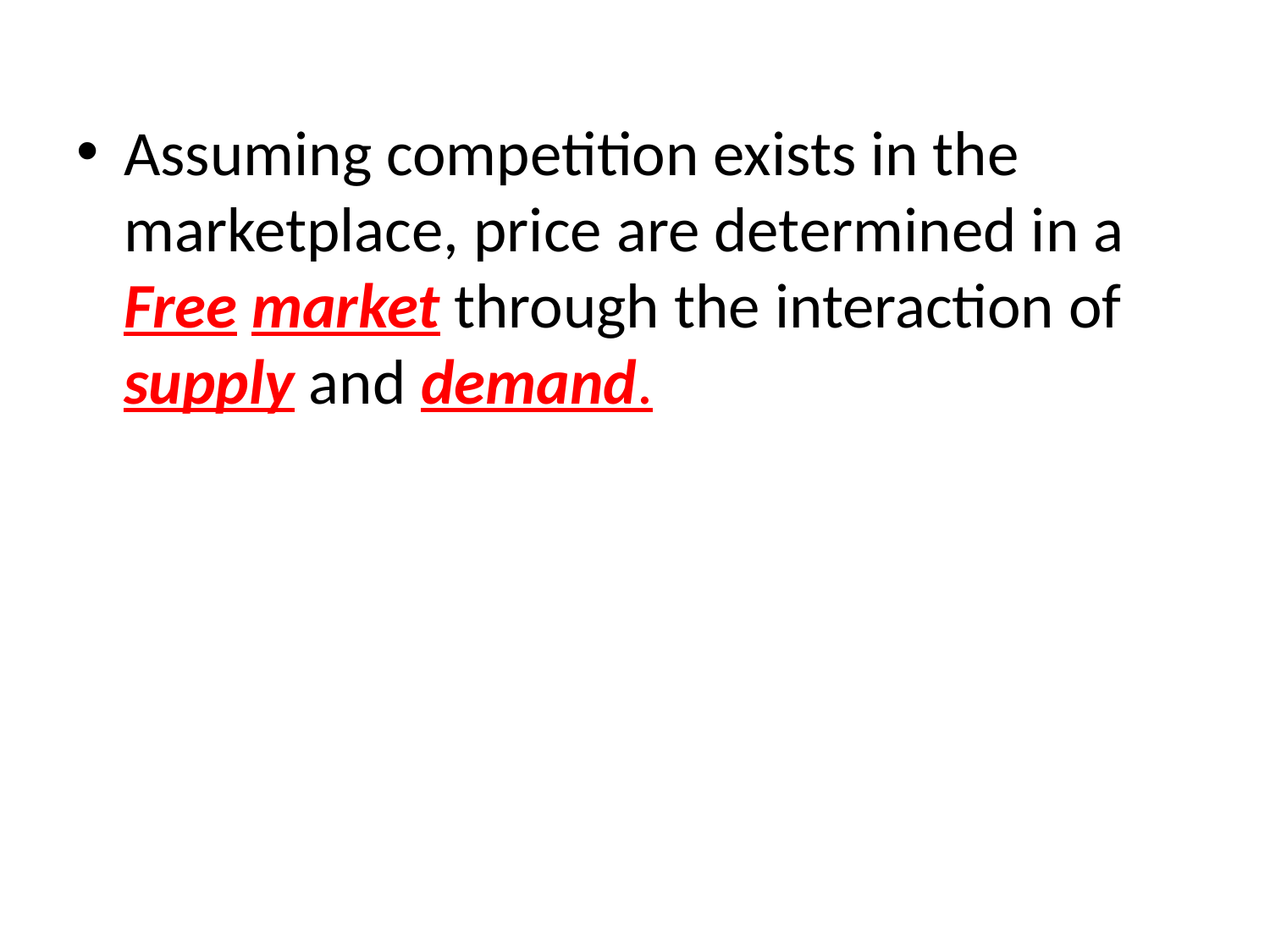

Assuming competition exists in the marketplace, price are determined in a Free market through the interaction of supply and demand.